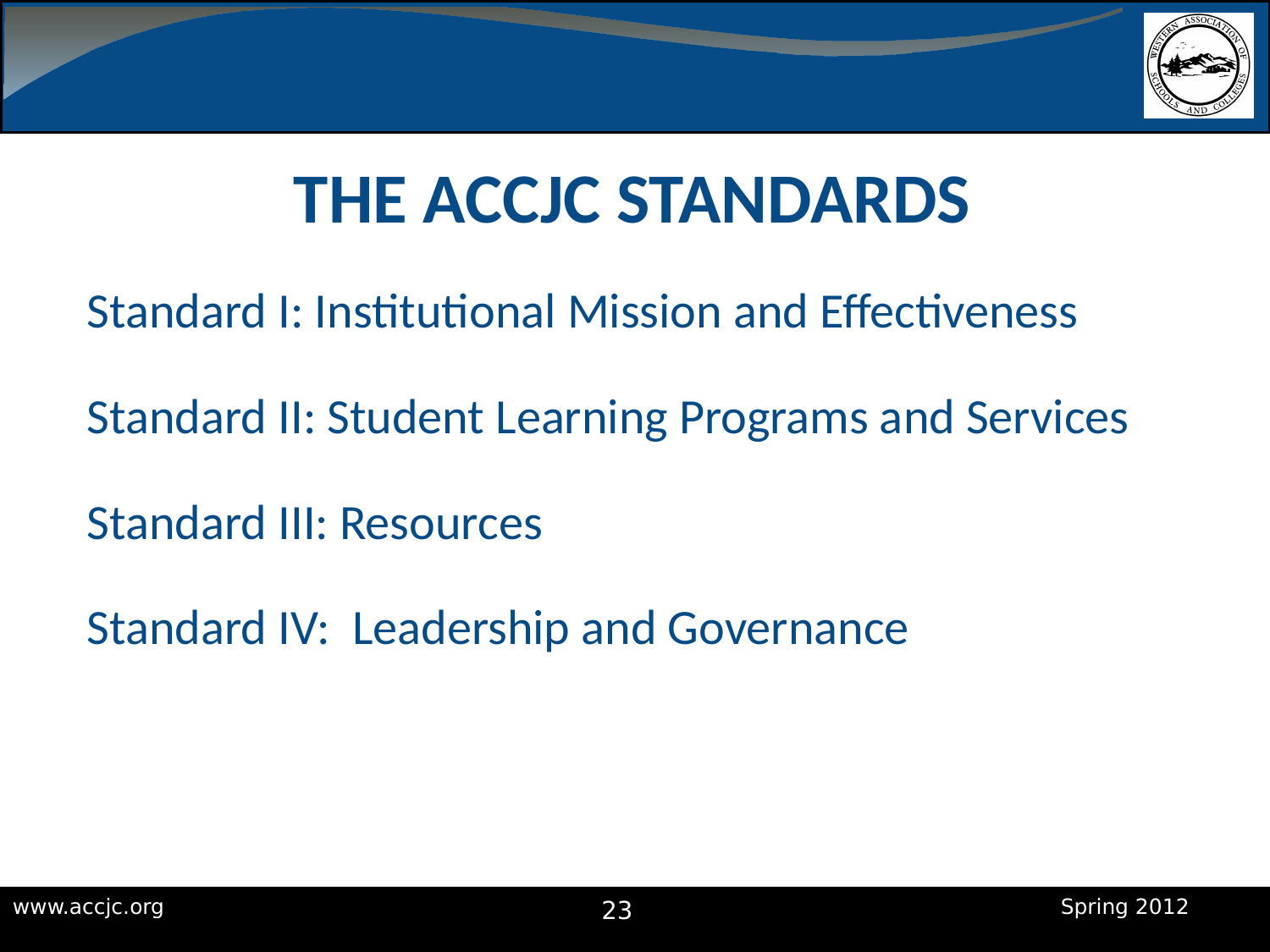

# The ACCJC Standards
Standard I: Institutional Mission and Effectiveness
Standard II: Student Learning Programs and Services
Standard III: Resources
Standard IV:  Leadership and Governance
23